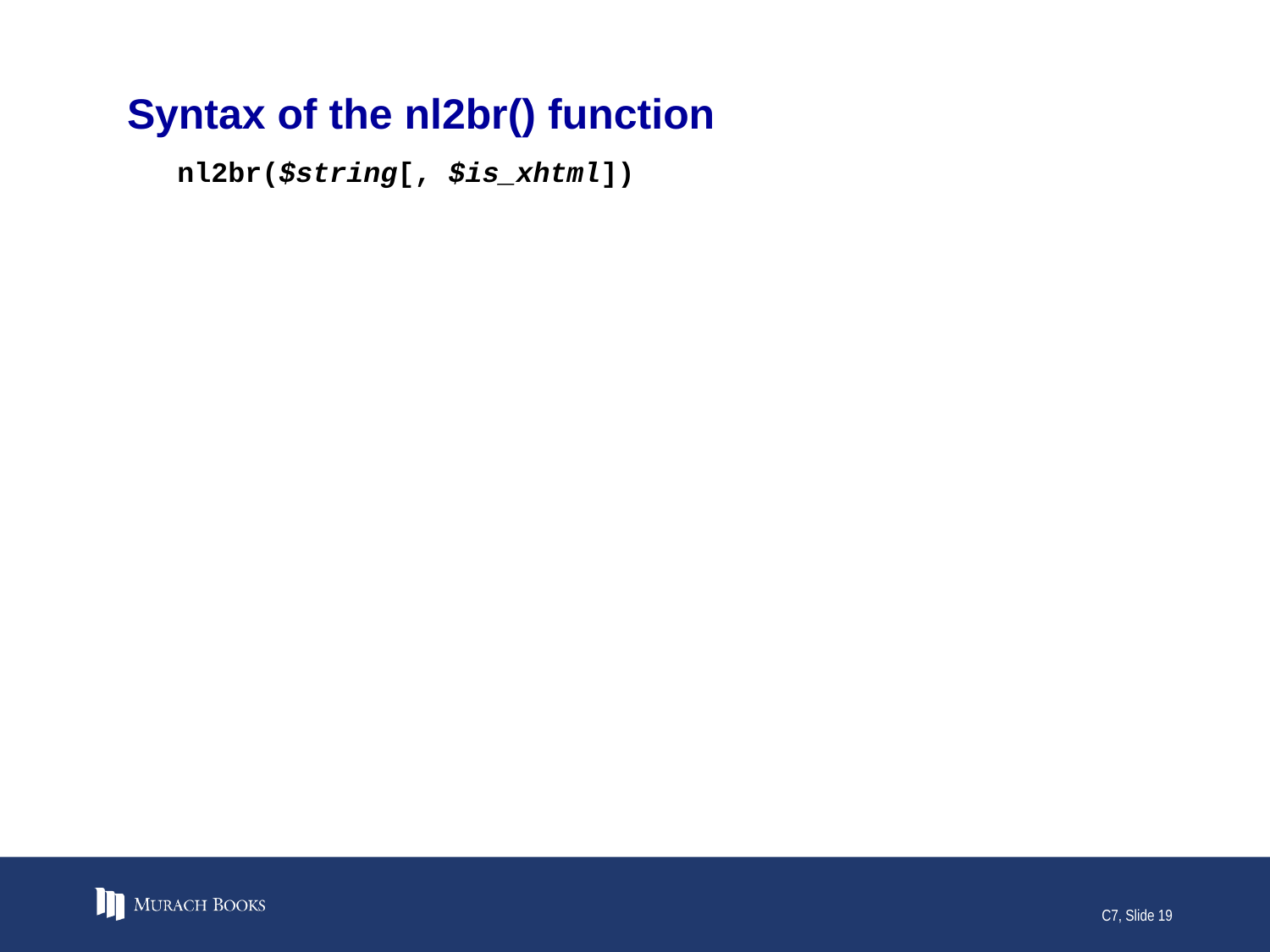

# Syntax of the nl2br() function
nl2br($string[, $is_xhtml])

C7, Slide 19